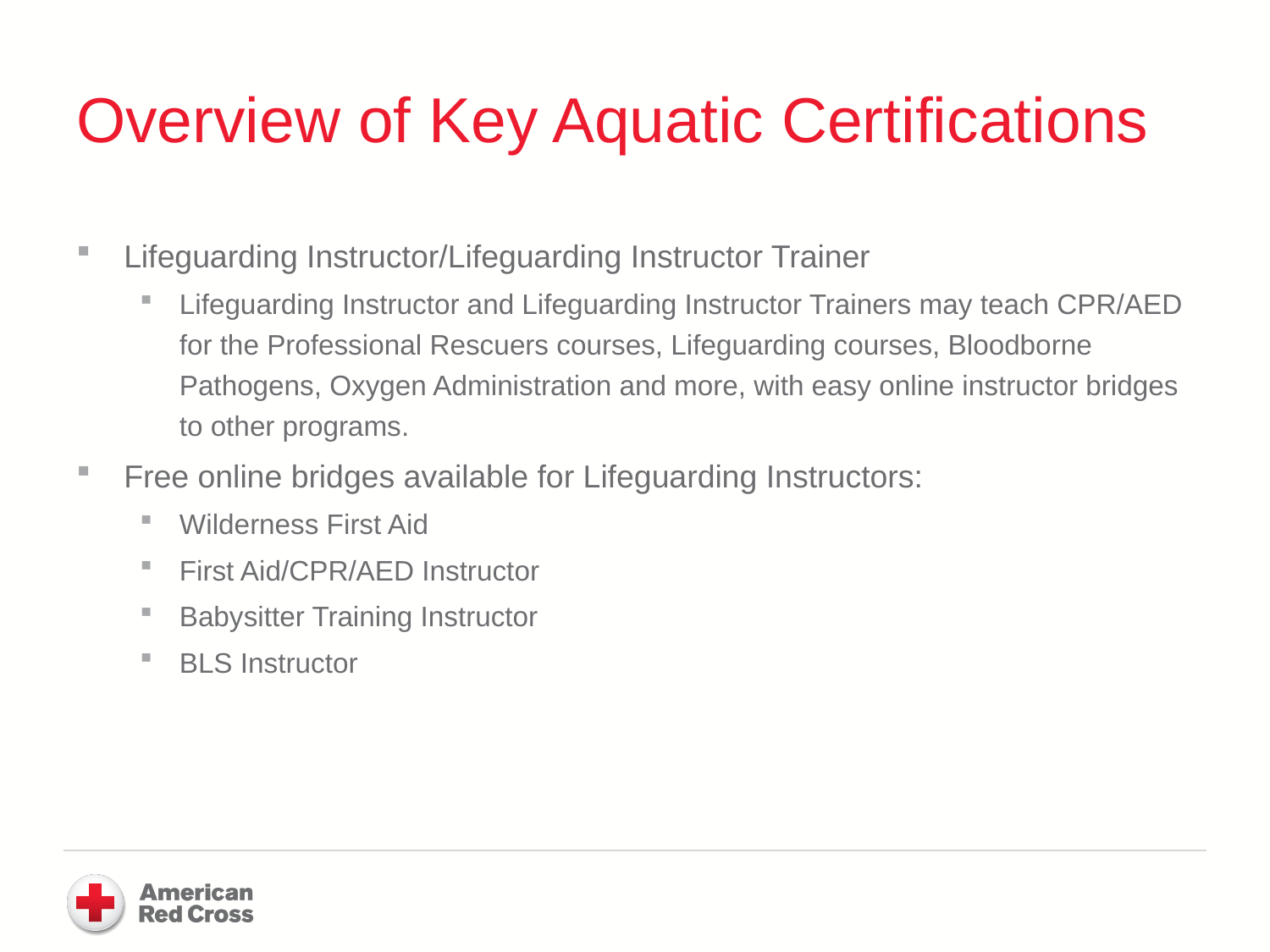

# Overview of Key Aquatic Certifications
Lifeguarding Instructor/Lifeguarding Instructor Trainer
Lifeguarding Instructor and Lifeguarding Instructor Trainers may teach CPR/AED for the Professional Rescuers courses, Lifeguarding courses, Bloodborne Pathogens, Oxygen Administration and more, with easy online instructor bridges to other programs.
Free online bridges available for Lifeguarding Instructors:
Wilderness First Aid
First Aid/CPR/AED Instructor
Babysitter Training Instructor
BLS Instructor